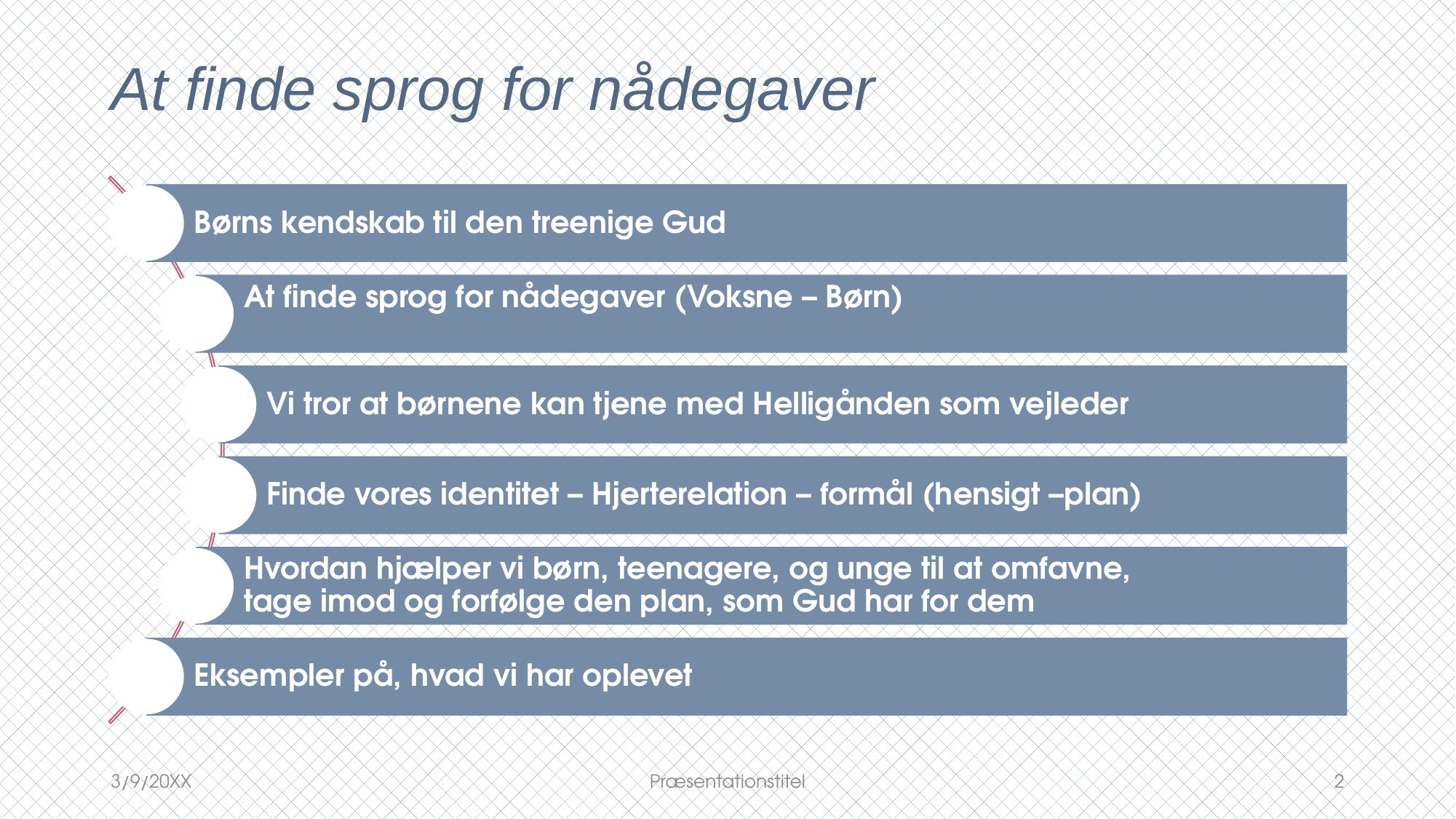

# At finde sprog for nådegaver
Børns kendskab til den treenige Gud
At finde sprog for nådegaver (Voksne – Børn)
Vi tror at børnene kan tjene med Helligånden som vejleder
Finde vores identitet – Hjerterelation – formål (hensigt –plan)
Hvordan hjælper vi børn, teenagere, og unge til at omfavne,                  tage imod og forfølge den plan, som Gud har for dem
Eksempler på, hvad vi har oplevet
3/9/20XX
Præsentationstitel
2